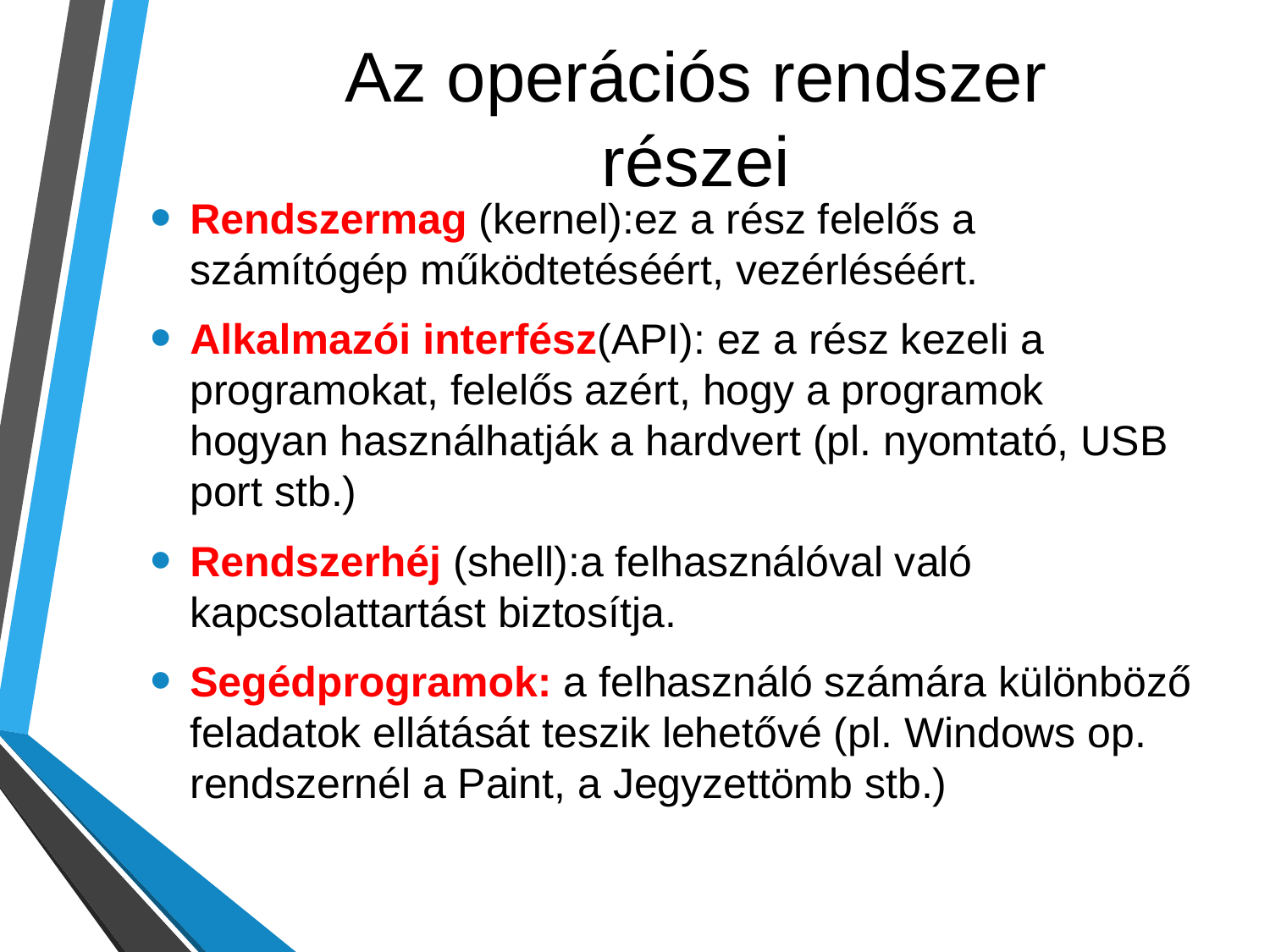

# Az operációs rendszer részei
Rendszermag (kernel):ez a rész felelős a számítógép működtetéséért, vezérléséért.
Alkalmazói interfész(API): ez a rész kezeli a programokat, felelős azért, hogy a programok hogyan használhatják a hardvert (pl. nyomtató, USB port stb.)
Rendszerhéj (shell):a felhasználóval való kapcsolattartást biztosítja.
Segédprogramok: a felhasználó számára különböző feladatok ellátását teszik lehetővé (pl. Windows op. rendszernél a Paint, a Jegyzettömb stb.)